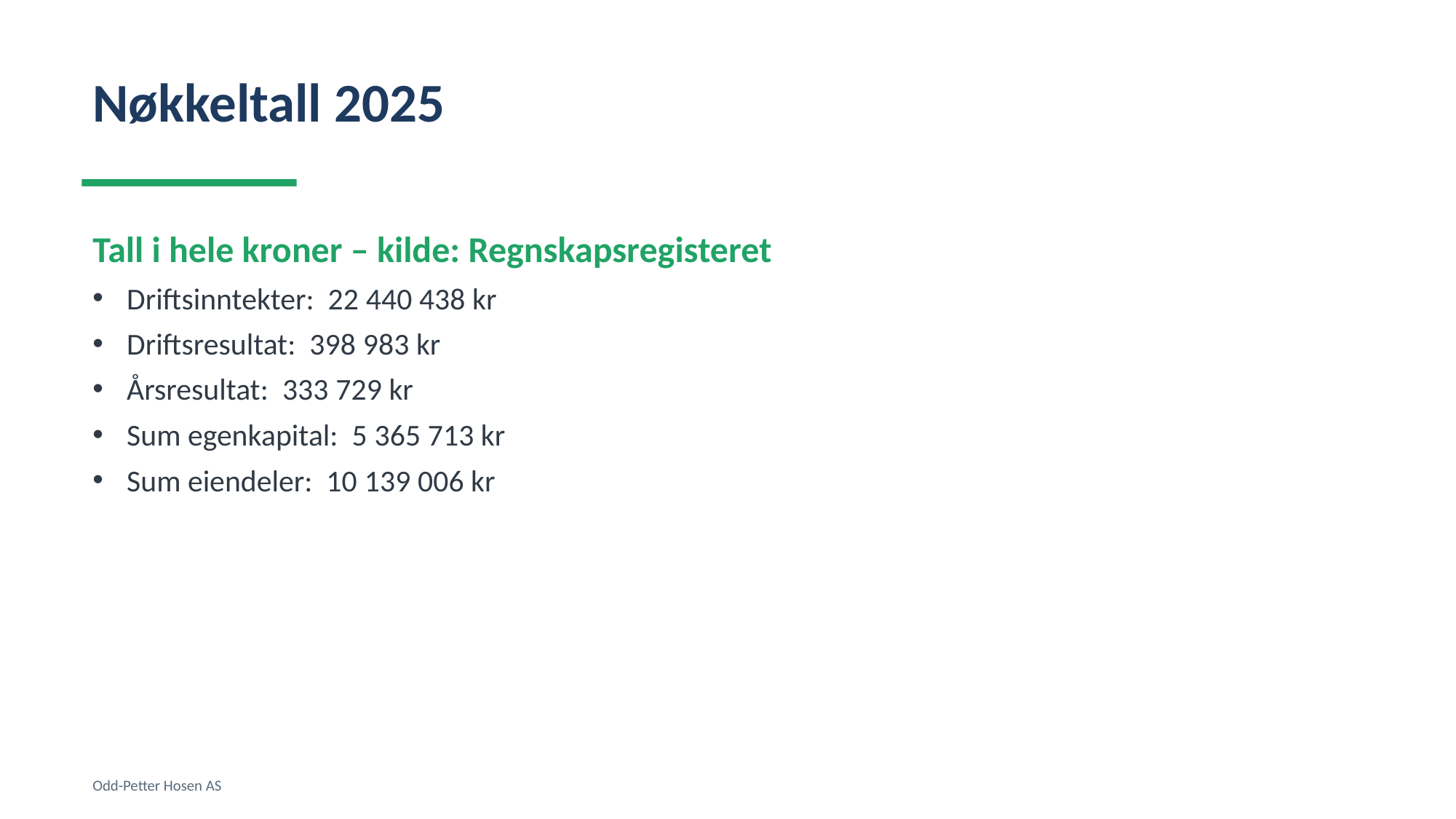

Nøkkeltall 2025

Tall i hele kroner – kilde: Regnskapsregisteret
Driftsinntekter:  22 440 438 kr
Driftsresultat:  398 983 kr
Årsresultat:  333 729 kr
Sum egenkapital:  5 365 713 kr
Sum eiendeler:  10 139 006 kr
Odd-Petter Hosen AS